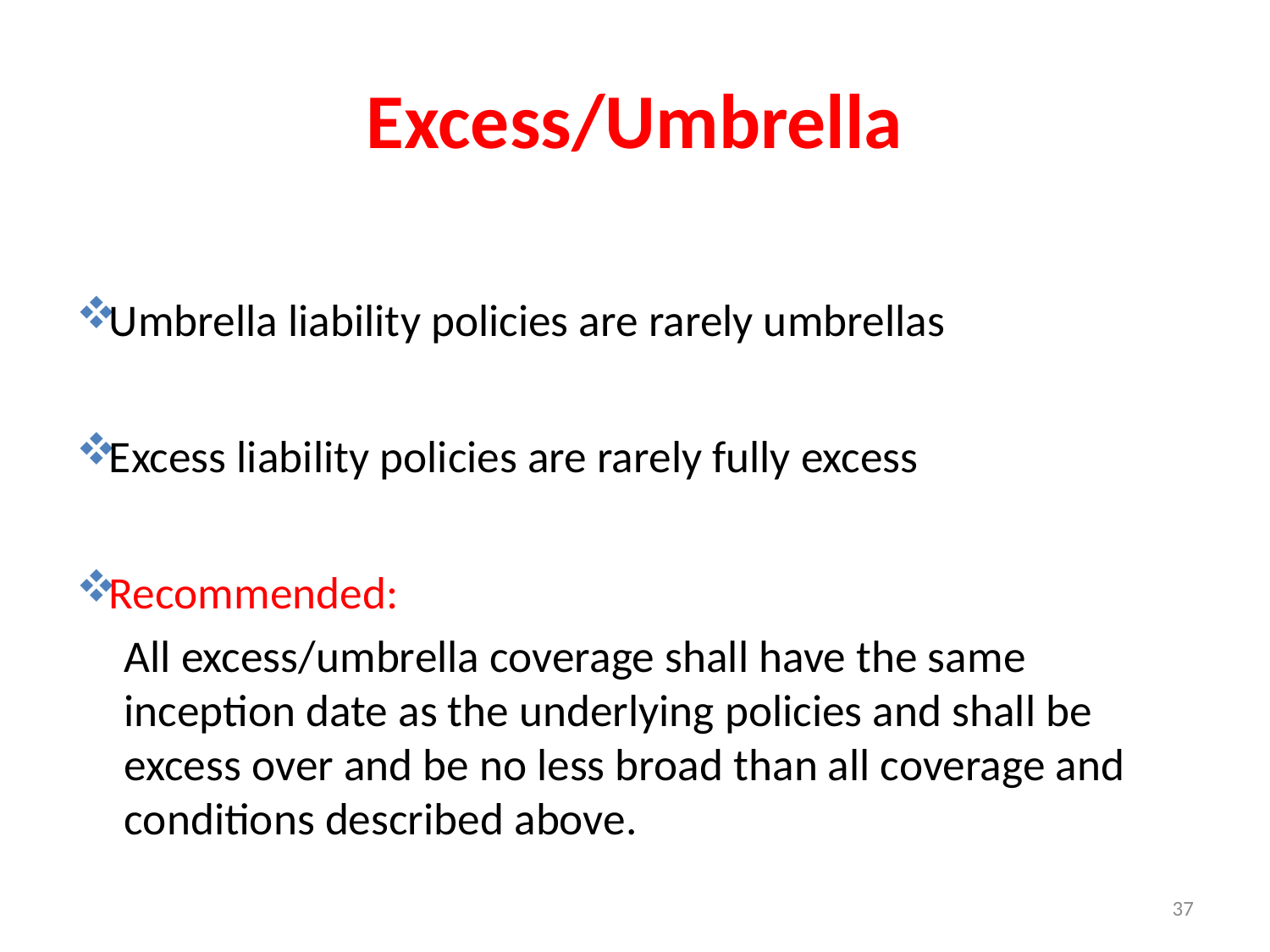

# Excess/Umbrella

Umbrella liability policies are rarely umbrellas

Excess liability policies are rarely fully excess

Recommended:
All excess/umbrella coverage shall have the same inception date as the underlying policies and shall be excess over and be no less broad than all coverage and conditions described above.
37